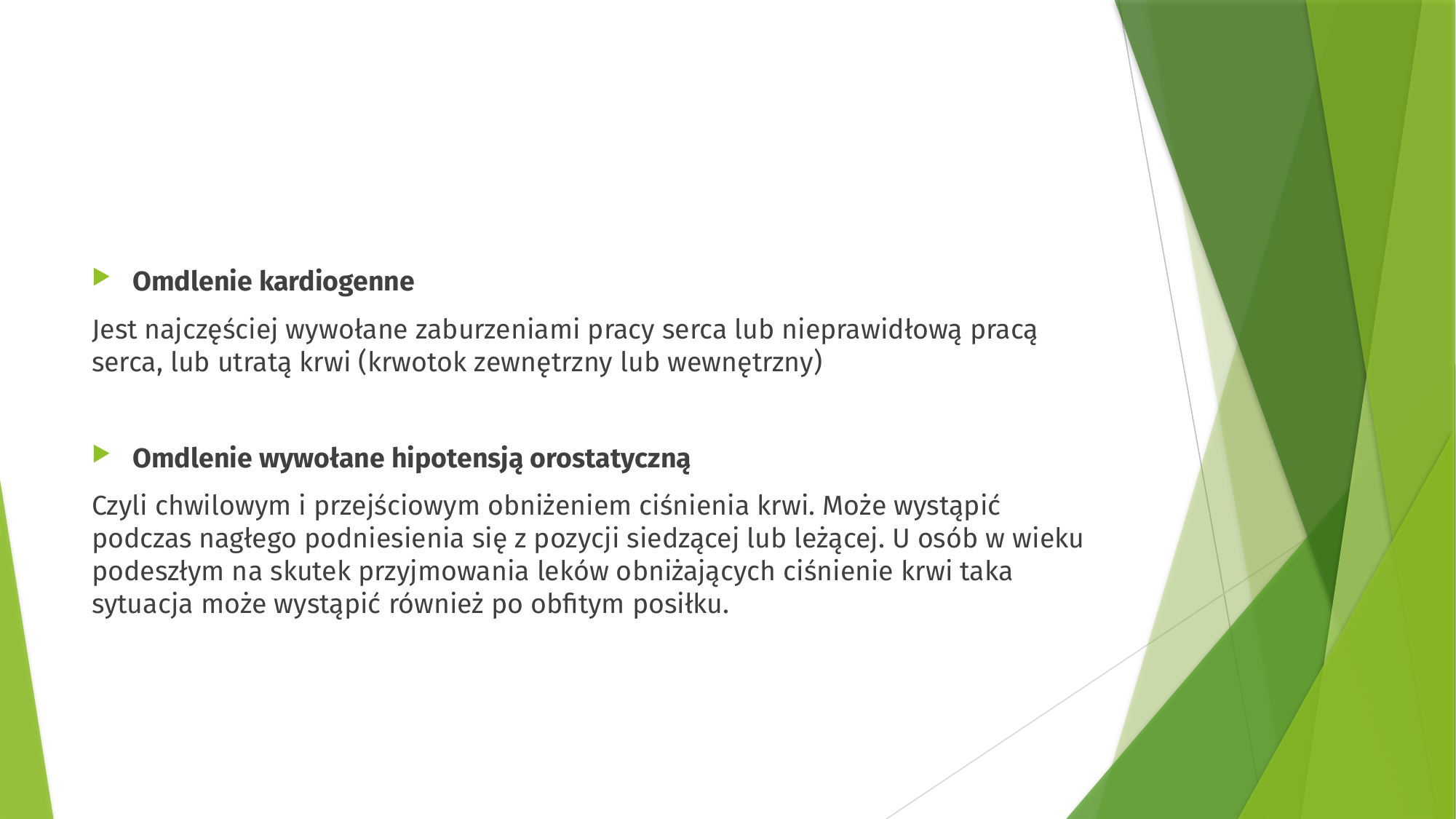

Omdlenie kardiogenne
Jest najczęściej wywołane zaburzeniami pracy serca lub nieprawidłową pracą serca, lub utratą krwi (krwotok zewnętrzny lub wewnętrzny)

Omdlenie wywołane hipotensją orostatyczną
Czyli chwilowym i przejściowym obniżeniem ciśnienia krwi. Może wystąpić podczas nagłego podniesienia się z pozycji siedzącej lub leżącej. U osób w wieku podeszłym na skutek przyjmowania leków obniżających ciśnienie krwi taka sytuacja może wystąpić również po obfitym posiłku.